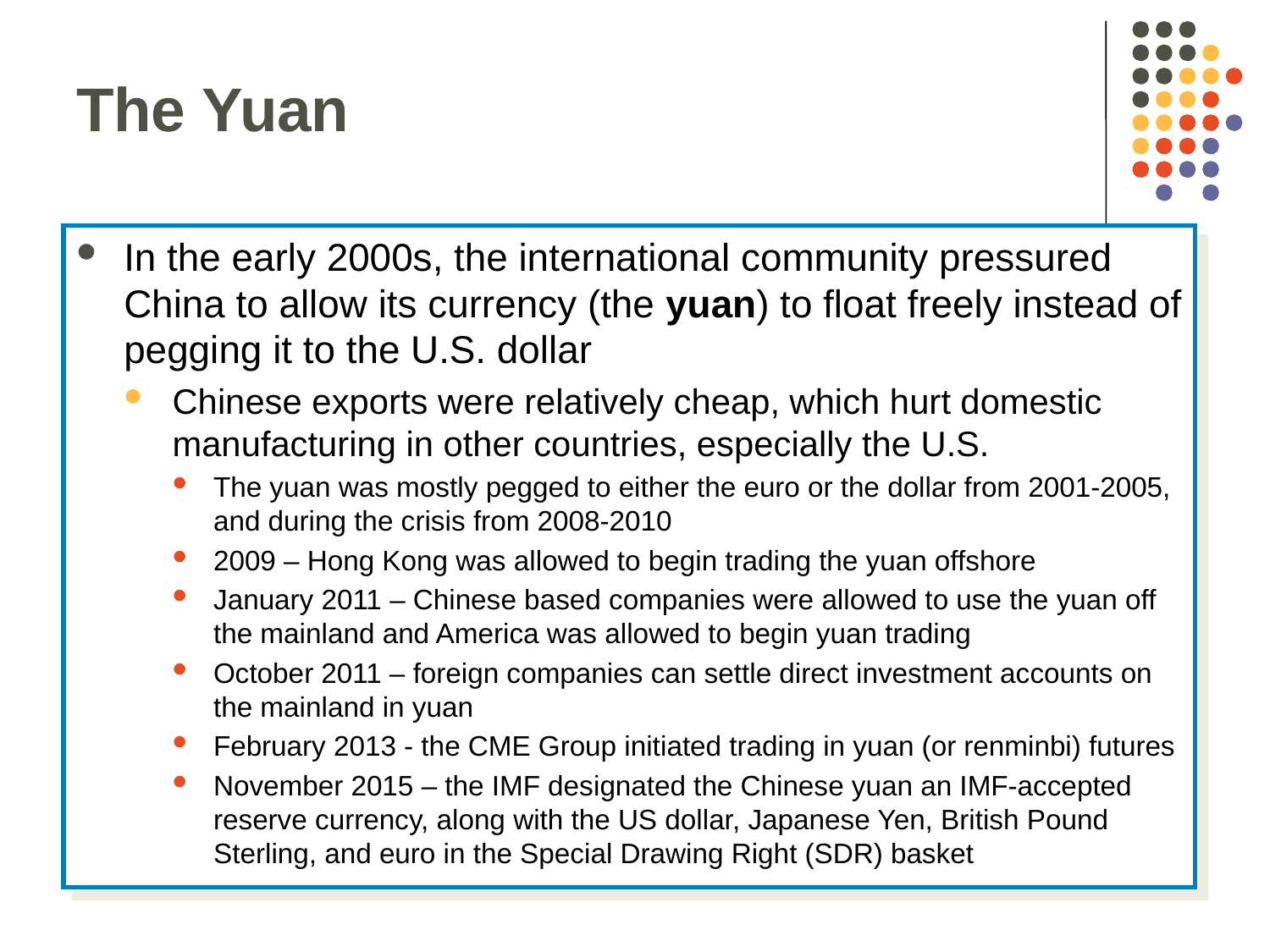

The Yuan
In the early 2000s, the international community pressured China to allow its currency (the yuan) to float freely instead of pegging it to the U.S. dollar
Chinese exports were relatively cheap, which hurt domestic manufacturing in other countries, especially the U.S.
The yuan was mostly pegged to either the euro or the dollar from 2001-2005, and during the crisis from 2008-2010
2009 – Hong Kong was allowed to begin trading the yuan offshore
January 2011 – Chinese based companies were allowed to use the yuan off the mainland and America was allowed to begin yuan trading
October 2011 – foreign companies can settle direct investment accounts on the mainland in yuan
February 2013 - the CME Group initiated trading in yuan (or renminbi) futures
November 2015 – the IMF designated the Chinese yuan an IMF-accepted reserve currency, along with the US dollar, Japanese Yen, British Pound Sterling, and euro in the Special Drawing Right (SDR) basket